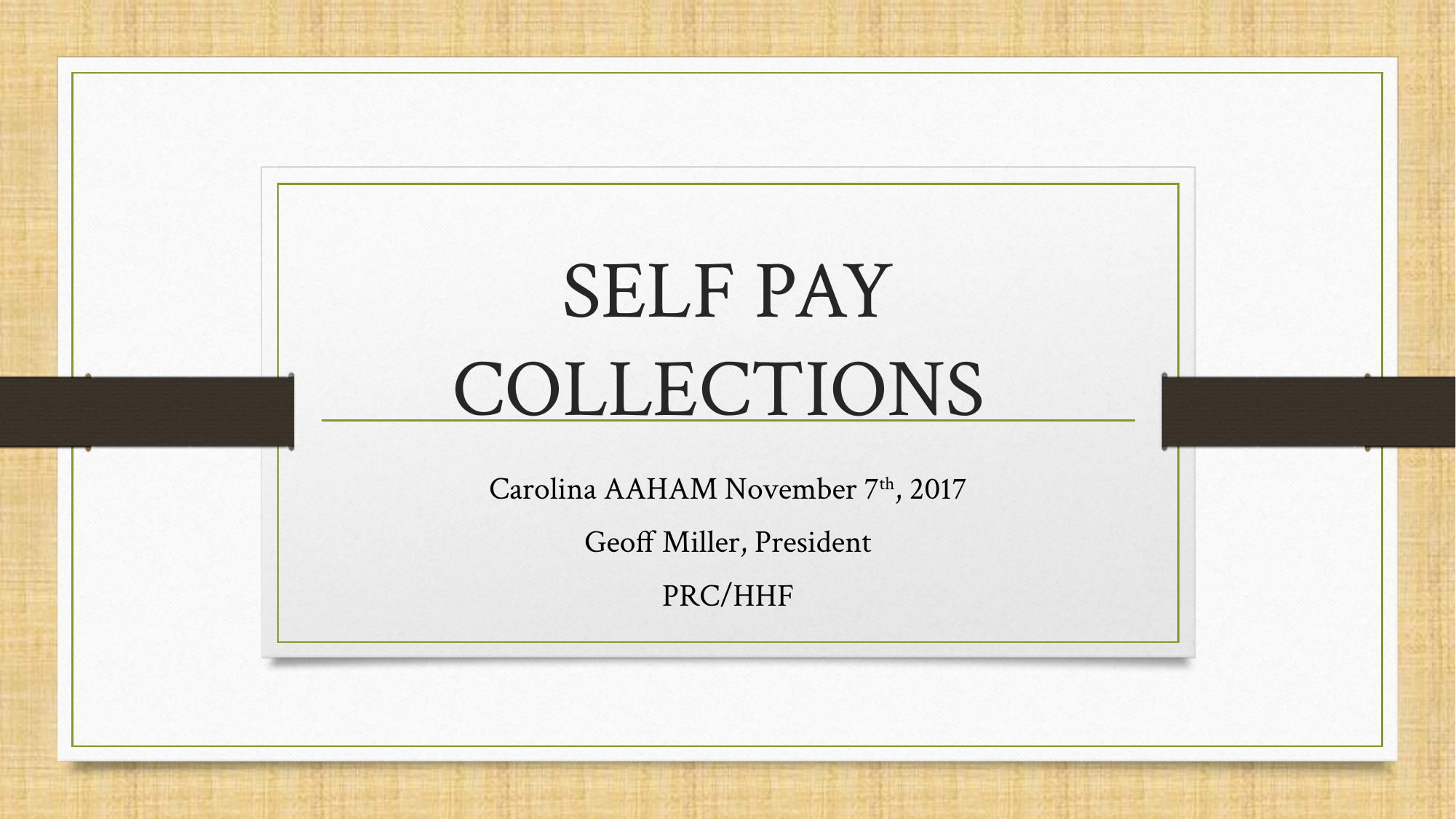

# SELF PAY COLLECTIONS
Carolina AAHAM November 7th, 2017
Geoff Miller, President
PRC/HHF